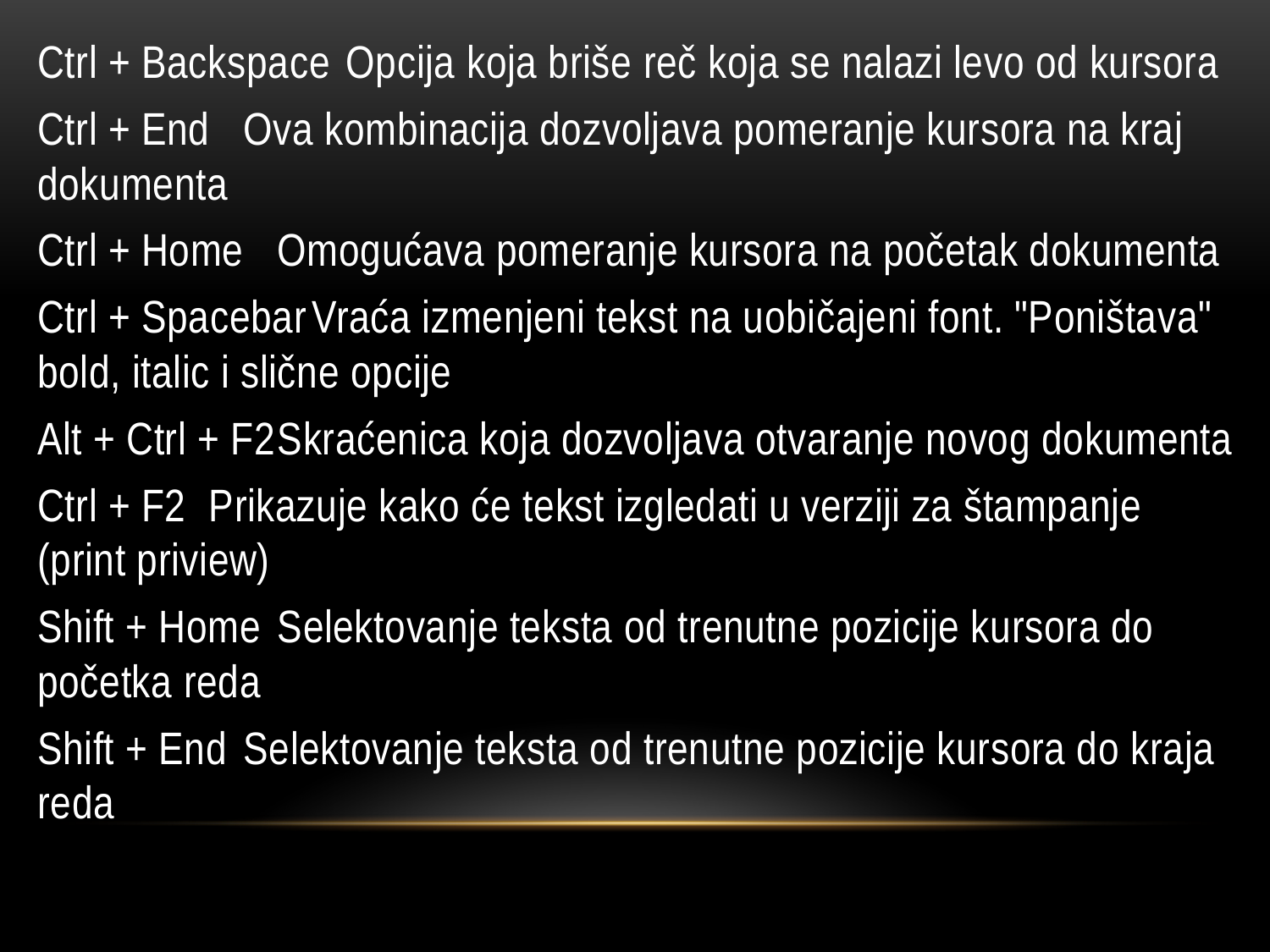

Ctrl + Backspace	Opcija koja briše reč koja se nalazi levo od kursora
Ctrl + End	Ova kombinacija dozvoljava pomeranje kursora na kraj dokumenta
Ctrl + Home	Omogućava pomeranje kursora na početak dokumenta
Ctrl + Spacebar	Vraća izmenjeni tekst na uobičajeni font. "Poništava" bold, italic i slične opcije
Alt + Ctrl + F2	Skraćenica koja dozvoljava otvaranje novog dokumenta
Ctrl + F2	Prikazuje kako će tekst izgledati u verziji za štampanje (print priview)
Shift + Home	Selektovanje teksta od trenutne pozicije kursora do početka reda
Shift + End	Selektovanje teksta od trenutne pozicije kursora do kraja reda